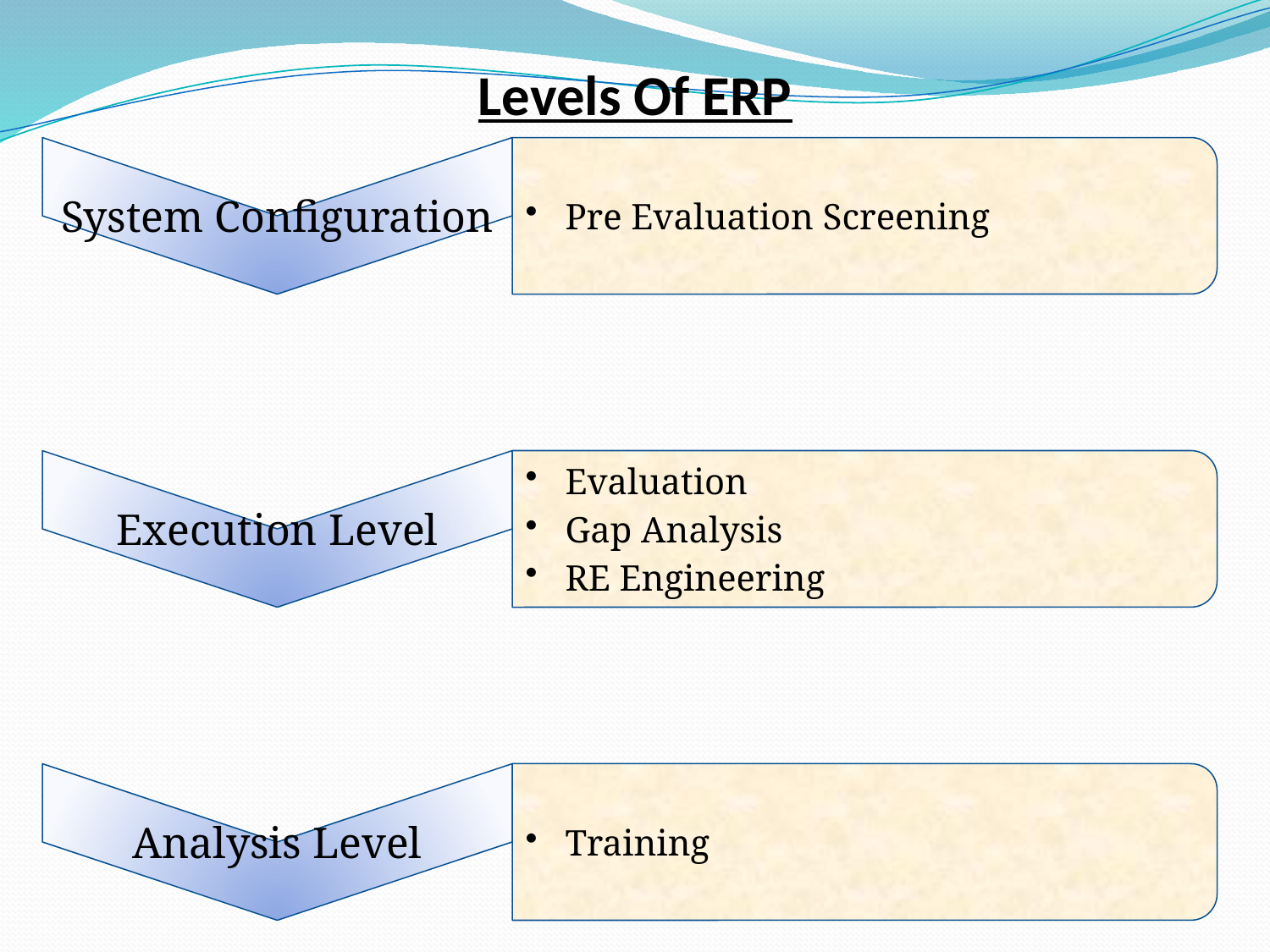

# Levels Of ERP
System Configuration
Execution Level
Analysis Level
Training
Evaluation
Pre Evaluation Screening
Gap Analysis
RE Engineering